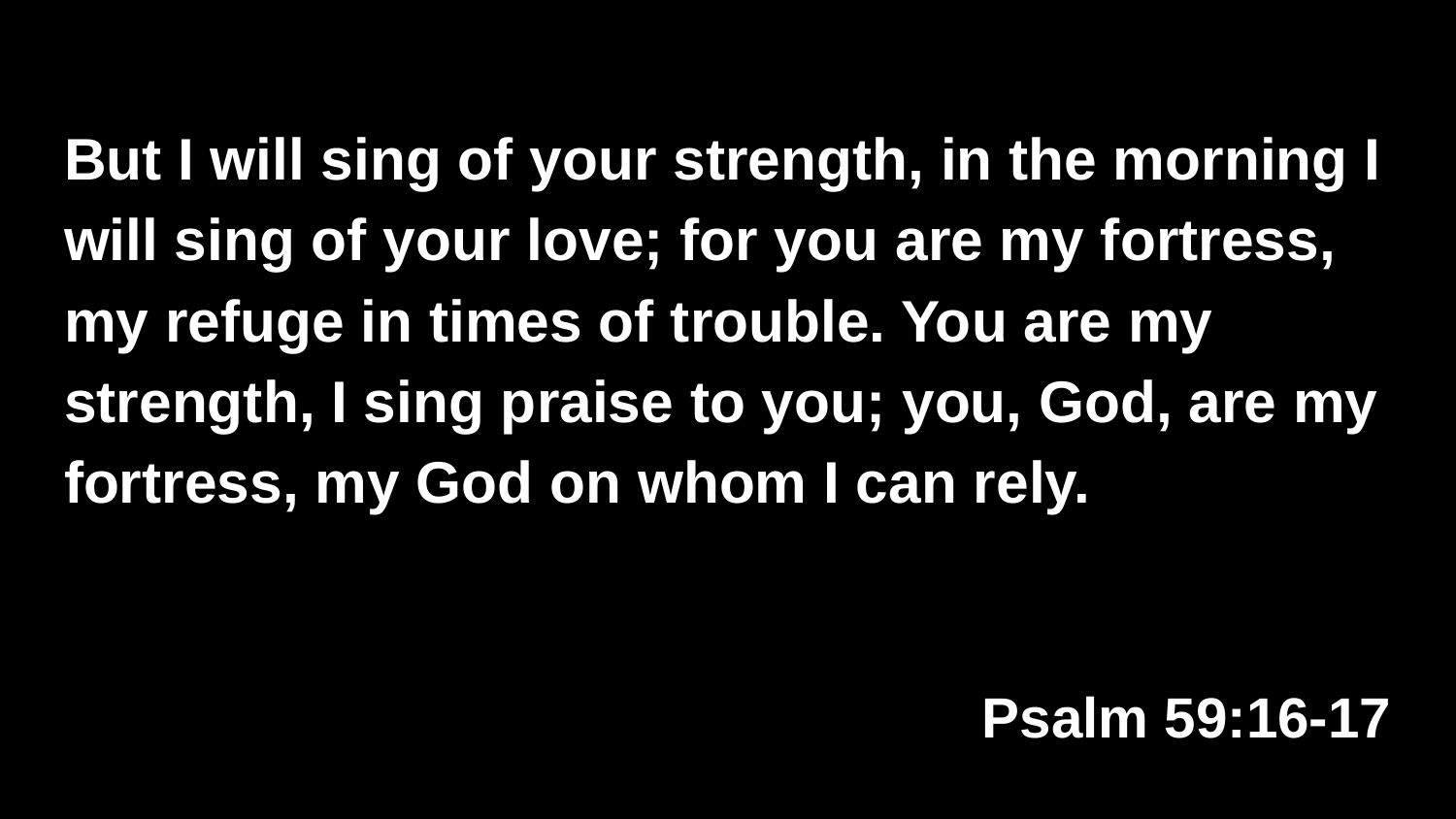

But I will sing of your strength, in the morning I will sing of your love; for you are my fortress, my refuge in times of trouble. You are my strength, I sing praise to you; you, God, are my fortress, my God on whom I can rely.

Psalm 59:16-17
#